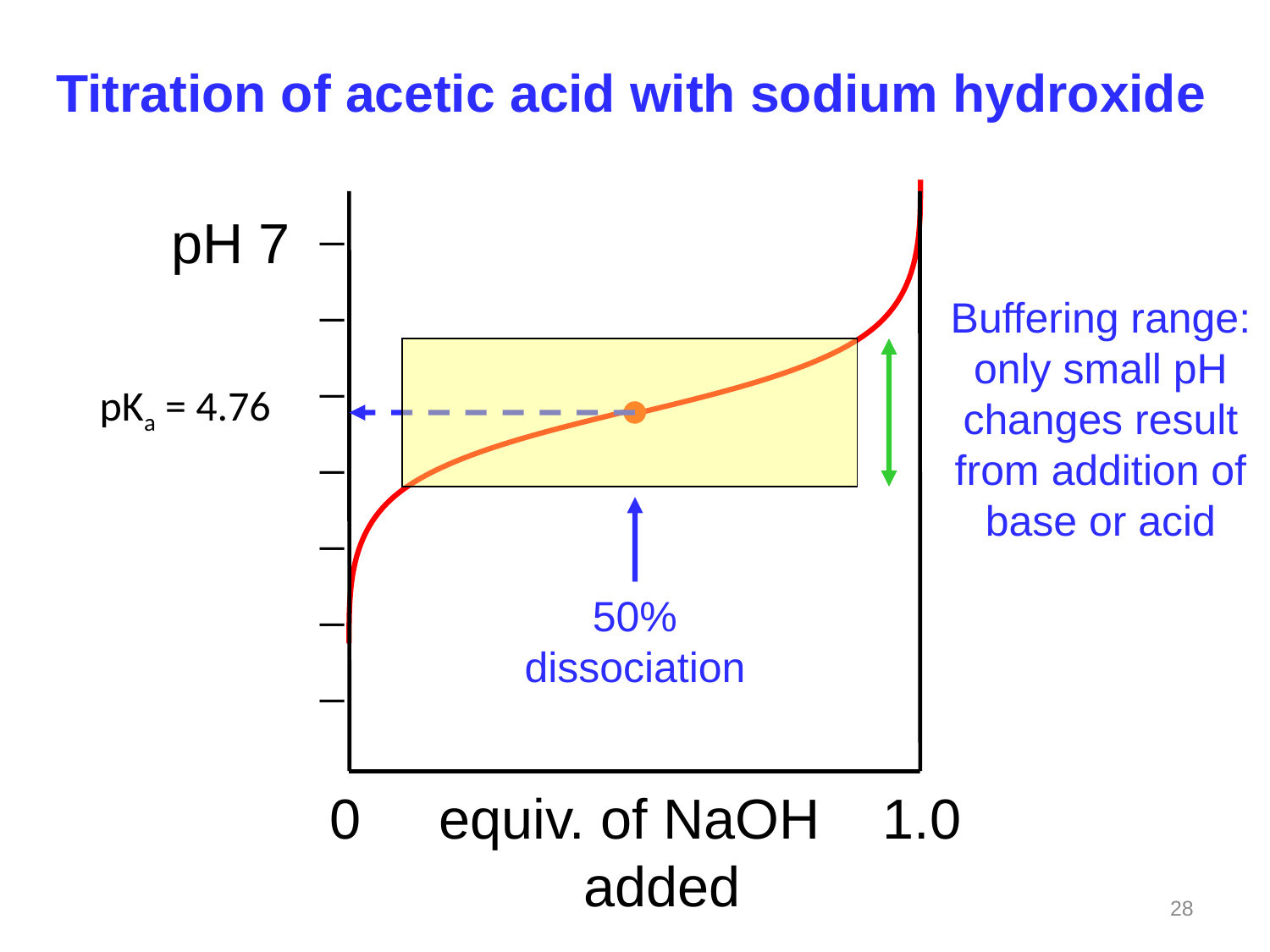

Titration of acetic acid with sodium hydroxide

pH 7
_

_

_

_

_

_

_

0     equiv. of NaOH    1.0
		added

# pKa = 4.76
Buffering range: only small pH changes result from addition of base or acid

50% dissociation
28